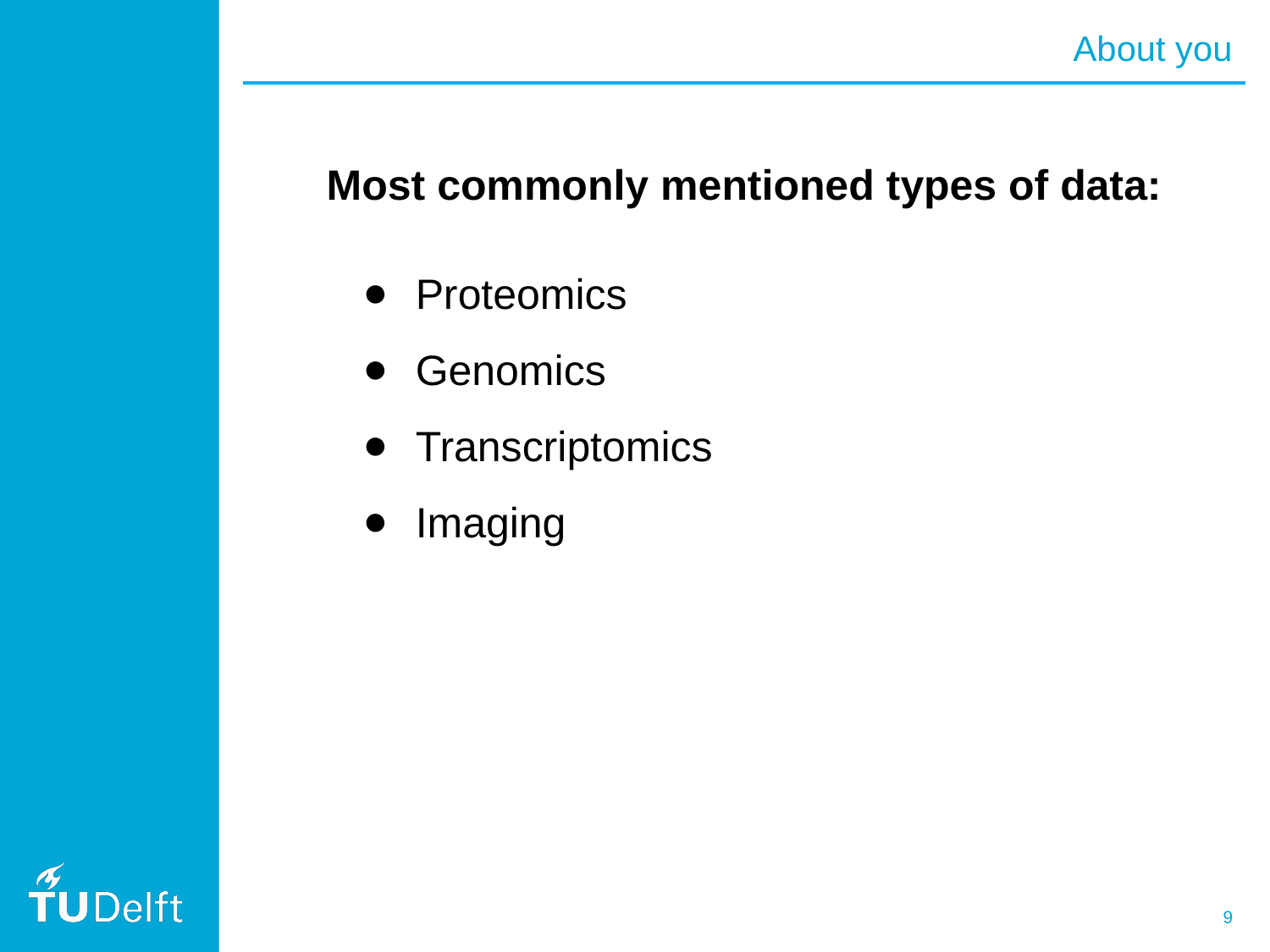

About you
Most commonly mentioned types of data:
Proteomics
Genomics
Transcriptomics
Imaging